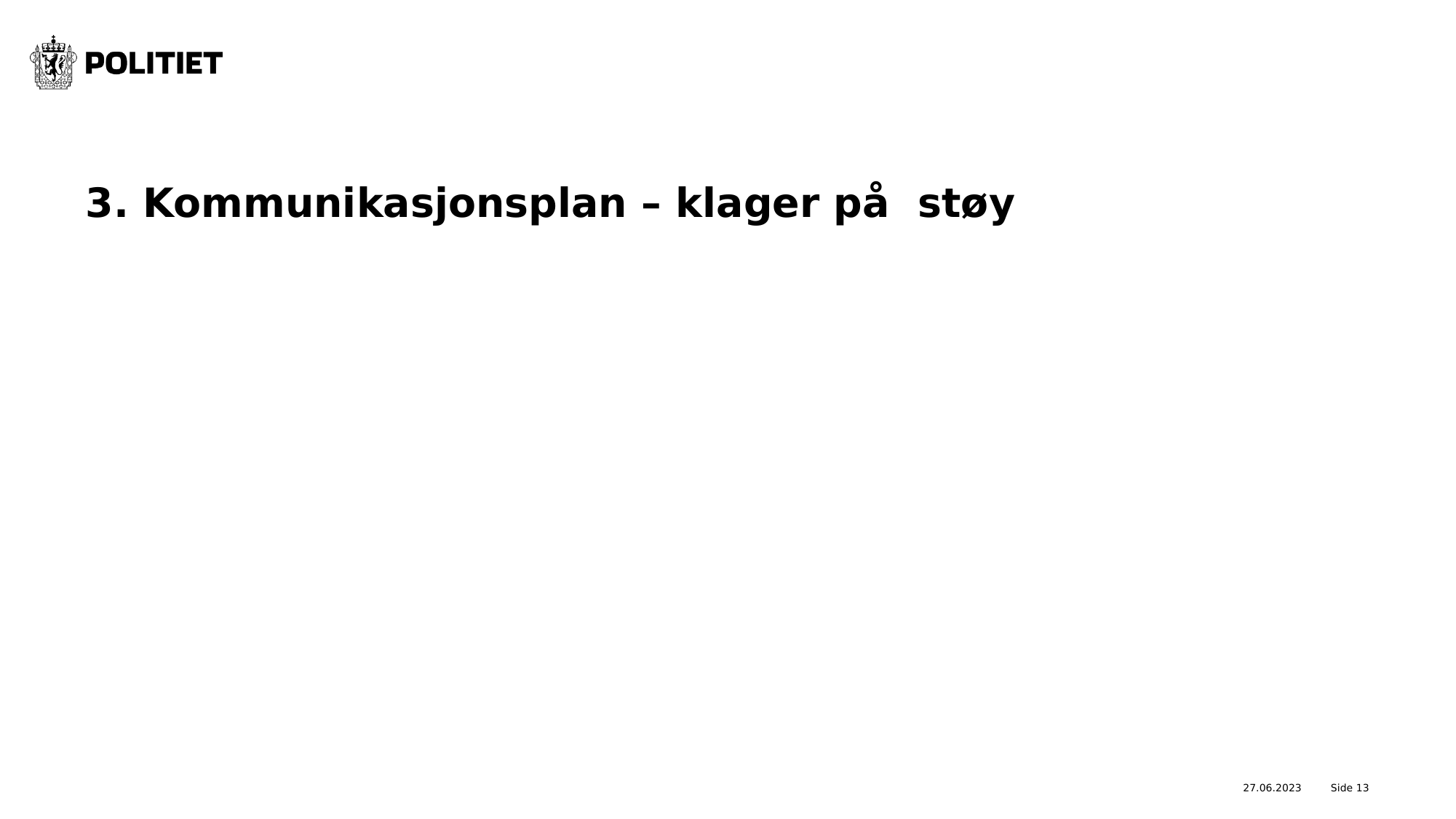

# 3. Kommunikasjonsplan – klager på  støy

Side 13
27.06.2023